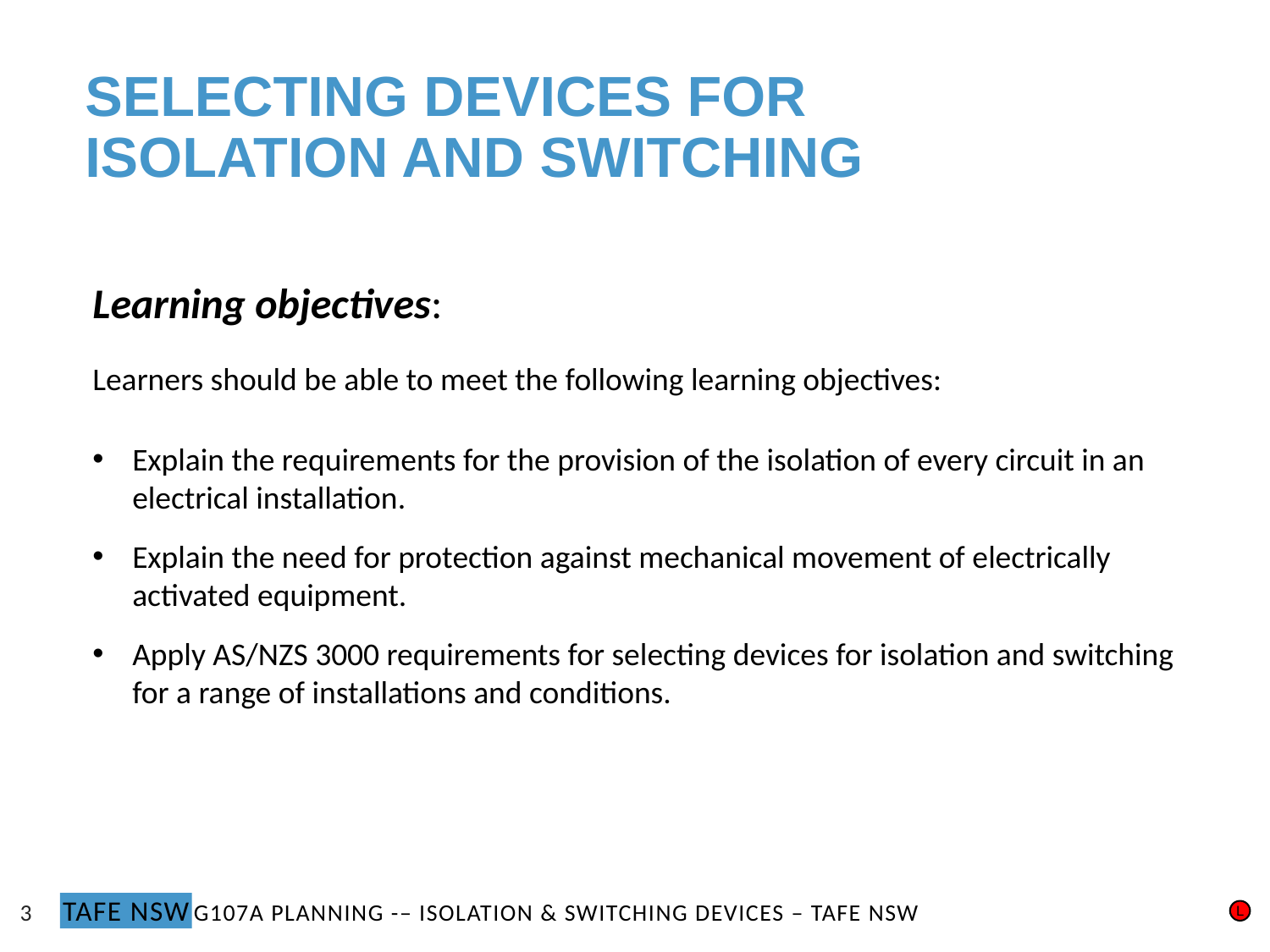

SELECTING DEVICES FOR
ISOLATION AND SWITCHING

Learning objectives:
Learners should be able to meet the following learning objectives:
Explain the requirements for the provision of the isolation of every circuit in an electrical installation.
Explain the need for protection against mechanical movement of electrically activated equipment.
Apply AS/NZS 3000 requirements for selecting devices for isolation and switching for a range of installations and conditions.
3
L